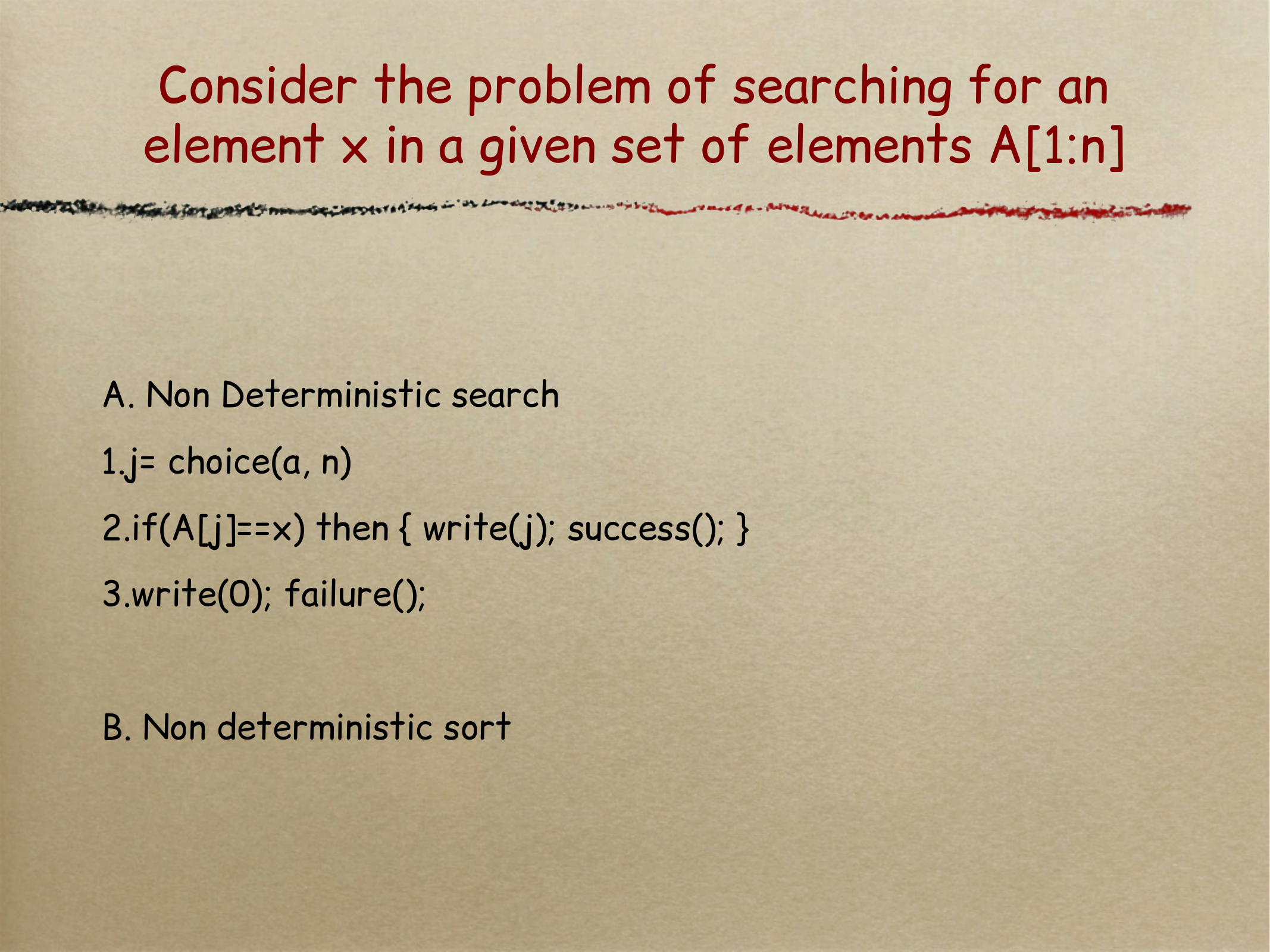

# Consider the problem of searching for an element x in a given set of elements A[1:n]

A. Non Deterministic search
1.j= choice(a, n)
2.if(A[j]==x) then { write(j); success(); }
3.write(0); failure();

B. Non deterministic sort